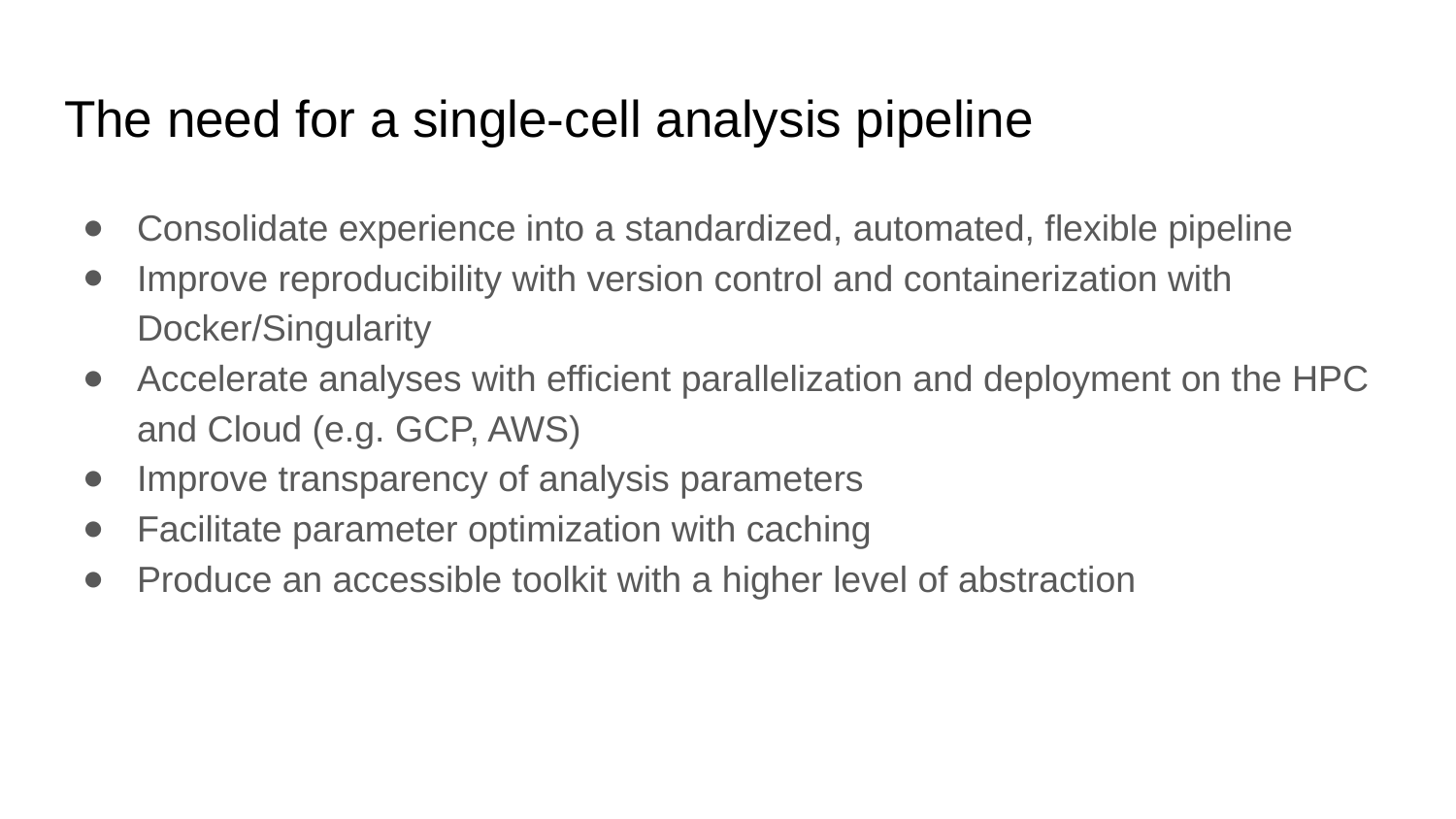

# The need for a single-cell analysis pipeline
Consolidate experience into a standardized, automated, flexible pipeline
Improve reproducibility with version control and containerization with Docker/Singularity
Accelerate analyses with efficient parallelization and deployment on the HPC and Cloud (e.g. GCP, AWS)
Improve transparency of analysis parameters
Facilitate parameter optimization with caching
Produce an accessible toolkit with a higher level of abstraction